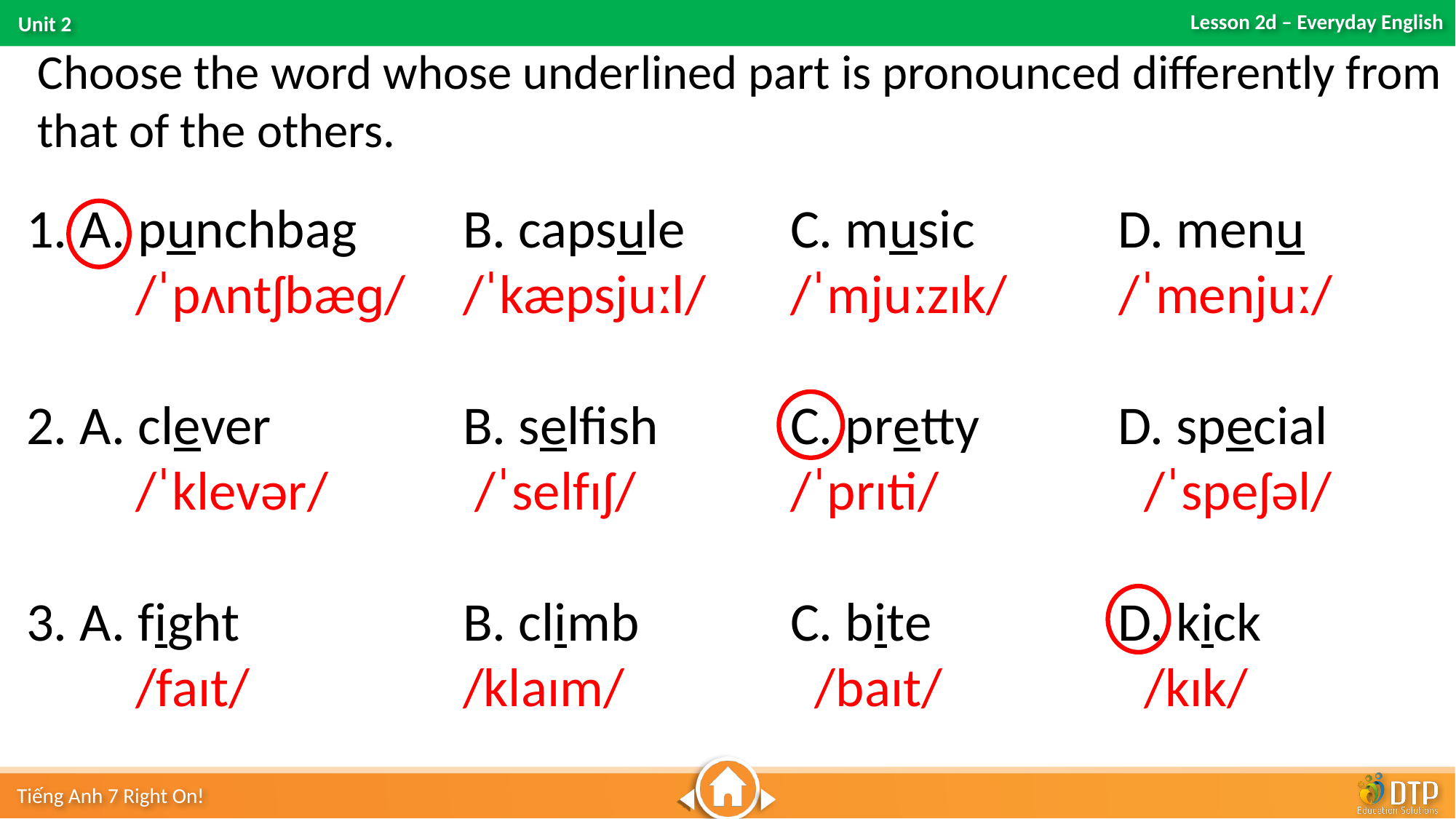

Choose the word whose underlined part is pronounced differently from that of the others.
1. A. punchbag	B. capsule	C. music	   	D. menu
	/ˈpʌntʃbæɡ/	/ˈkæpsjuːl/	/ˈmjuːzɪk/         /ˈmenjuː/

2. A. clever		B. selfish 		C. pretty   	D. special
	/ˈklevər/		 /ˈselfɪʃ/		/ˈprɪti/	           /ˈspeʃəl/

3. A. fight			B. climb 		C. bite  	   	D. kick
	/faɪt/		/klaɪm/		  /baɪt/	           /kɪk/